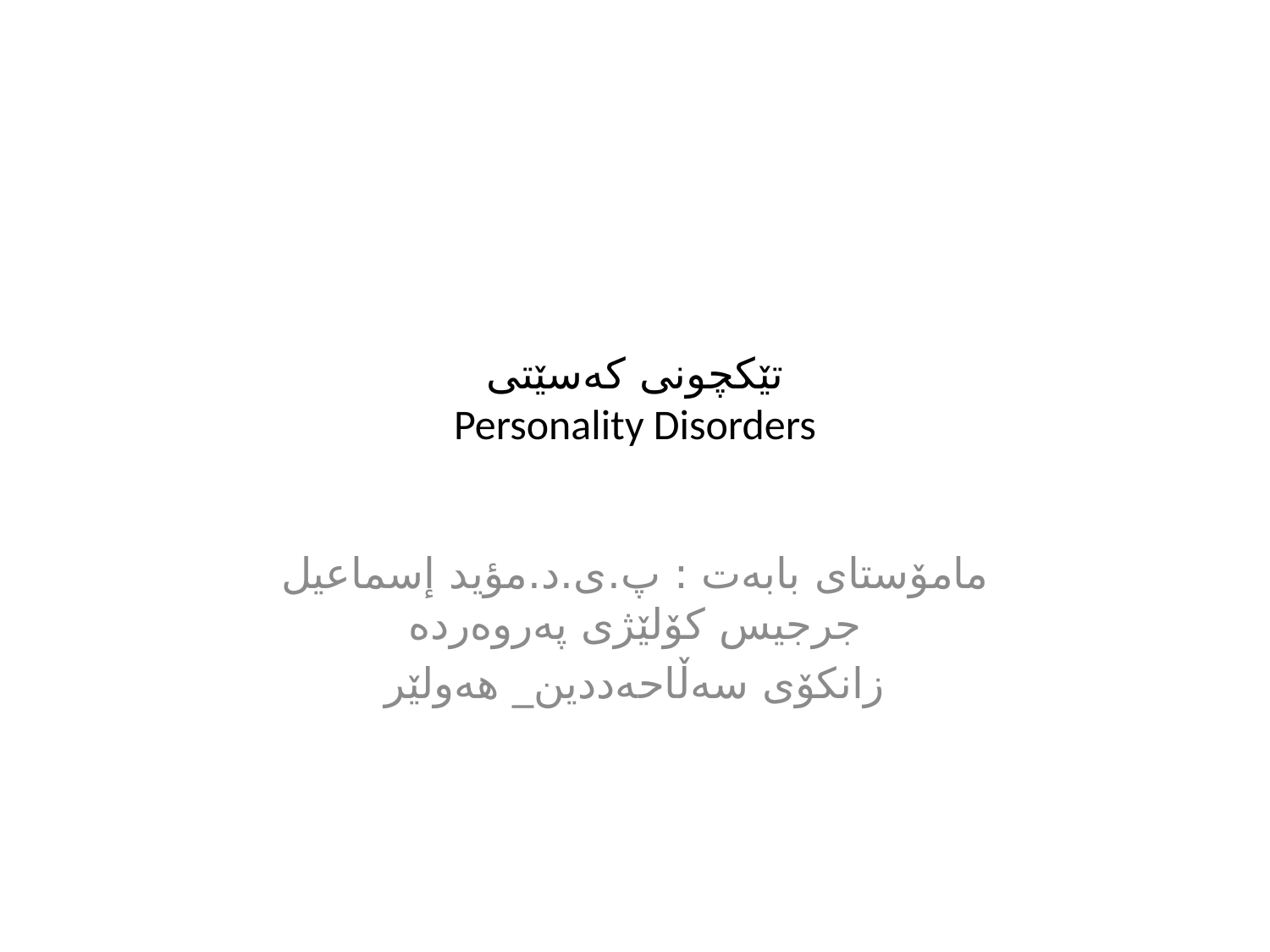

# تێكچونی كه‌سێتی Personality Disorders
مامۆستاى بابه‌ت : پ.ی.د.مؤيد إسماعيل جرجيس كۆلێژی په‌روه‌رده‌
زانكۆی سه‌ڵاحه‌ددین_ هه‌ولێر